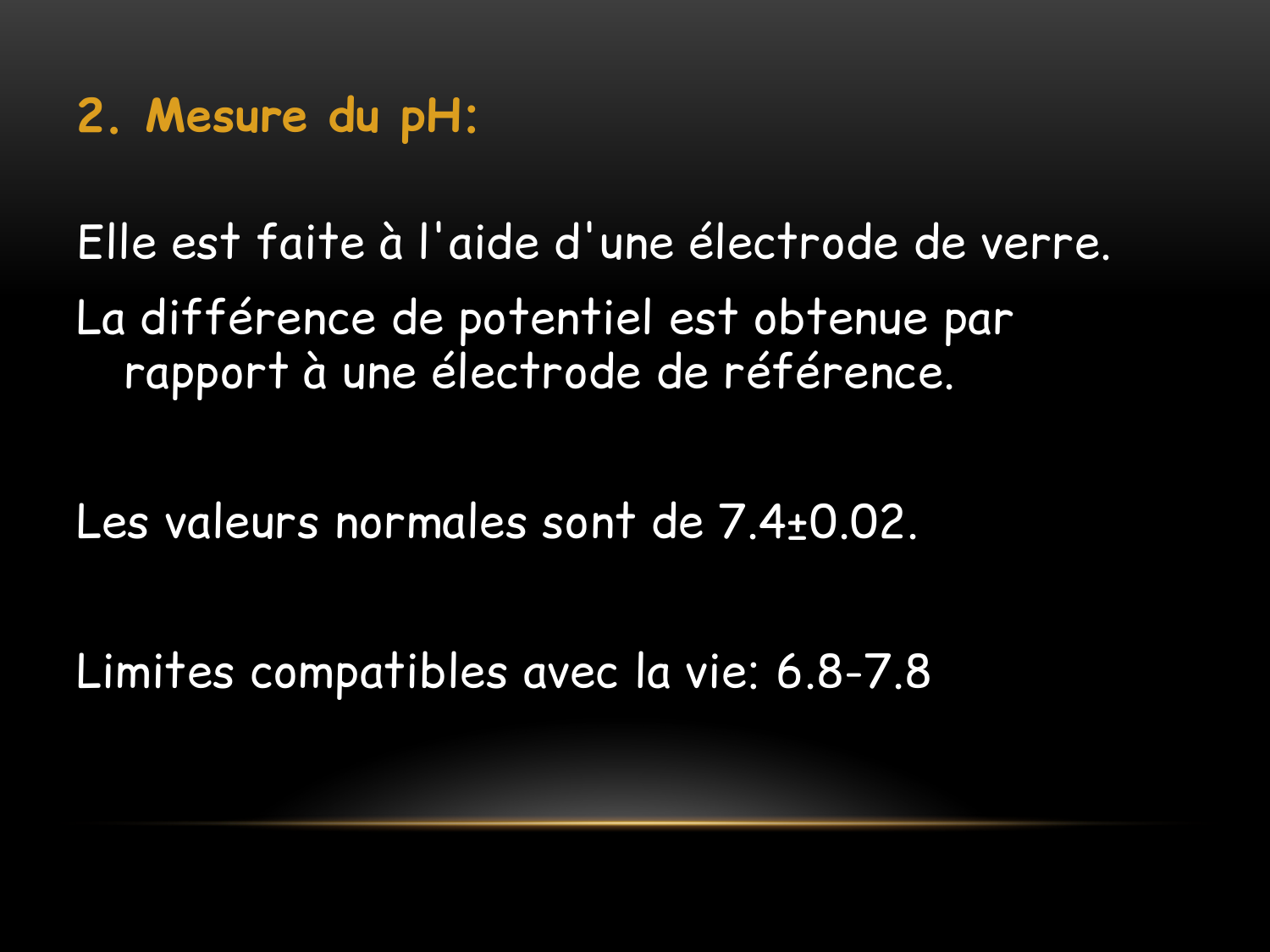

2. Mesure du pH:

Elle est faite à l'aide d'une électrode de verre.
La différence de potentiel est obtenue par rapport à une électrode de référence.

Les valeurs normales sont de 7.4±0.02.

Limites compatibles avec la vie: 6.8-7.8